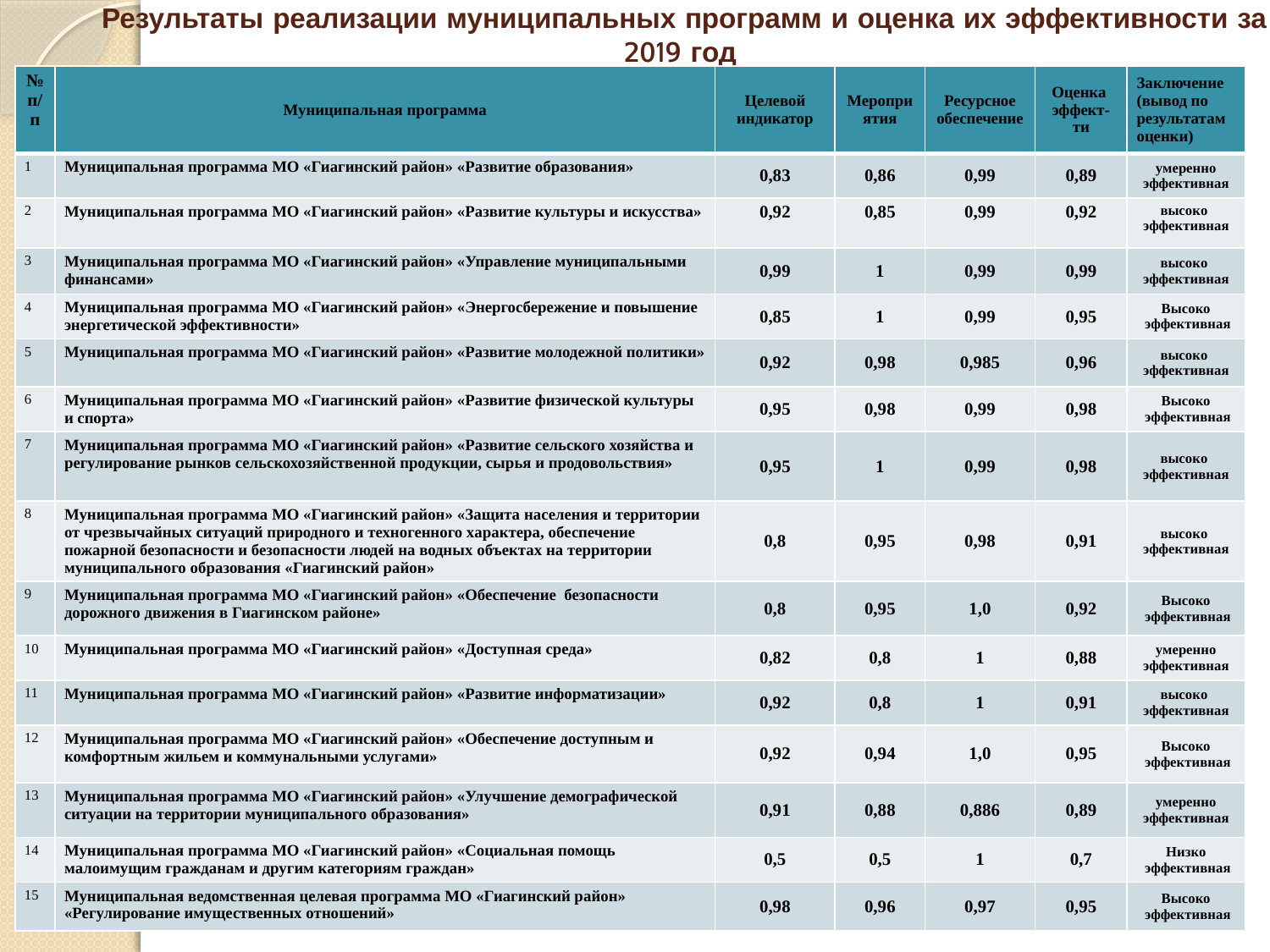

# Результаты реализации муниципальных программ и оценка их эффективности за 2019 год
| № п/п | Муниципальная программа | Целевой индикатор | Мероприятия | Ресурсное обеспечение | Оценка эффект-ти | Заключение (вывод по результатам оценки) |
| --- | --- | --- | --- | --- | --- | --- |
| 1 | Муниципальная программа МО «Гиагинский район» «Развитие образования» | 0,83 | 0,86 | 0,99 | 0,89 | умеренно эффективная |
| 2 | Муниципальная программа МО «Гиагинский район» «Развитие культуры и искусства» | 0,92 | 0,85 | 0,99 | 0,92 | высоко эффективная |
| 3 | Муниципальная программа МО «Гиагинский район» «Управление муниципальными финансами» | 0,99 | 1 | 0,99 | 0,99 | высоко эффективная |
| 4 | Муниципальная программа МО «Гиагинский район» «Энергосбережение и повышение энергетической эффективности» | 0,85 | 1 | 0,99 | 0,95 | Высоко эффективная |
| 5 | Муниципальная программа МО «Гиагинский район» «Развитие молодежной политики» | 0,92 | 0,98 | 0,985 | 0,96 | высоко эффективная |
| 6 | Муниципальная программа МО «Гиагинский район» «Развитие физической культуры и спорта» | 0,95 | 0,98 | 0,99 | 0,98 | Высоко эффективная |
| 7 | Муниципальная программа МО «Гиагинский район» «Развитие сельского хозяйства и регулирование рынков сельскохозяйственной продукции, сырья и продовольствия» | 0,95 | 1 | 0,99 | 0,98 | высоко эффективная |
| 8 | Муниципальная программа МО «Гиагинский район» «Защита населения и территории от чрезвычайных ситуаций природного и техногенного характера, обеспечение пожарной безопасности и безопасности людей на водных объектах на территории муниципального образования «Гиагинский район» | 0,8 | 0,95 | 0,98 | 0,91 | высоко эффективная |
| 9 | Муниципальная программа МО «Гиагинский район» «Обеспечение безопасности дорожного движения в Гиагинском районе» | 0,8 | 0,95 | 1,0 | 0,92 | Высоко эффективная |
| 10 | Муниципальная программа МО «Гиагинский район» «Доступная среда» | 0,82 | 0,8 | 1 | 0,88 | умеренно эффективная |
| 11 | Муниципальная программа МО «Гиагинский район» «Развитие информатизации» | 0,92 | 0,8 | 1 | 0,91 | высоко эффективная |
| 12 | Муниципальная программа МО «Гиагинский район» «Обеспечение доступным и комфортным жильем и коммунальными услугами» | 0,92 | 0,94 | 1,0 | 0,95 | Высоко эффективная |
| 13 | Муниципальная программа МО «Гиагинский район» «Улучшение демографической ситуации на территории муниципального образования» | 0,91 | 0,88 | 0,886 | 0,89 | умеренно эффективная |
| 14 | Муниципальная программа МО «Гиагинский район» «Социальная помощь малоимущим гражданам и другим категориям граждан» | 0,5 | 0,5 | 1 | 0,7 | Низко эффективная |
| 15 | Муниципальная ведомственная целевая программа МО «Гиагинский район» «Регулирование имущественных отношений» | 0,98 | 0,96 | 0,97 | 0,95 | Высоко эффективная |